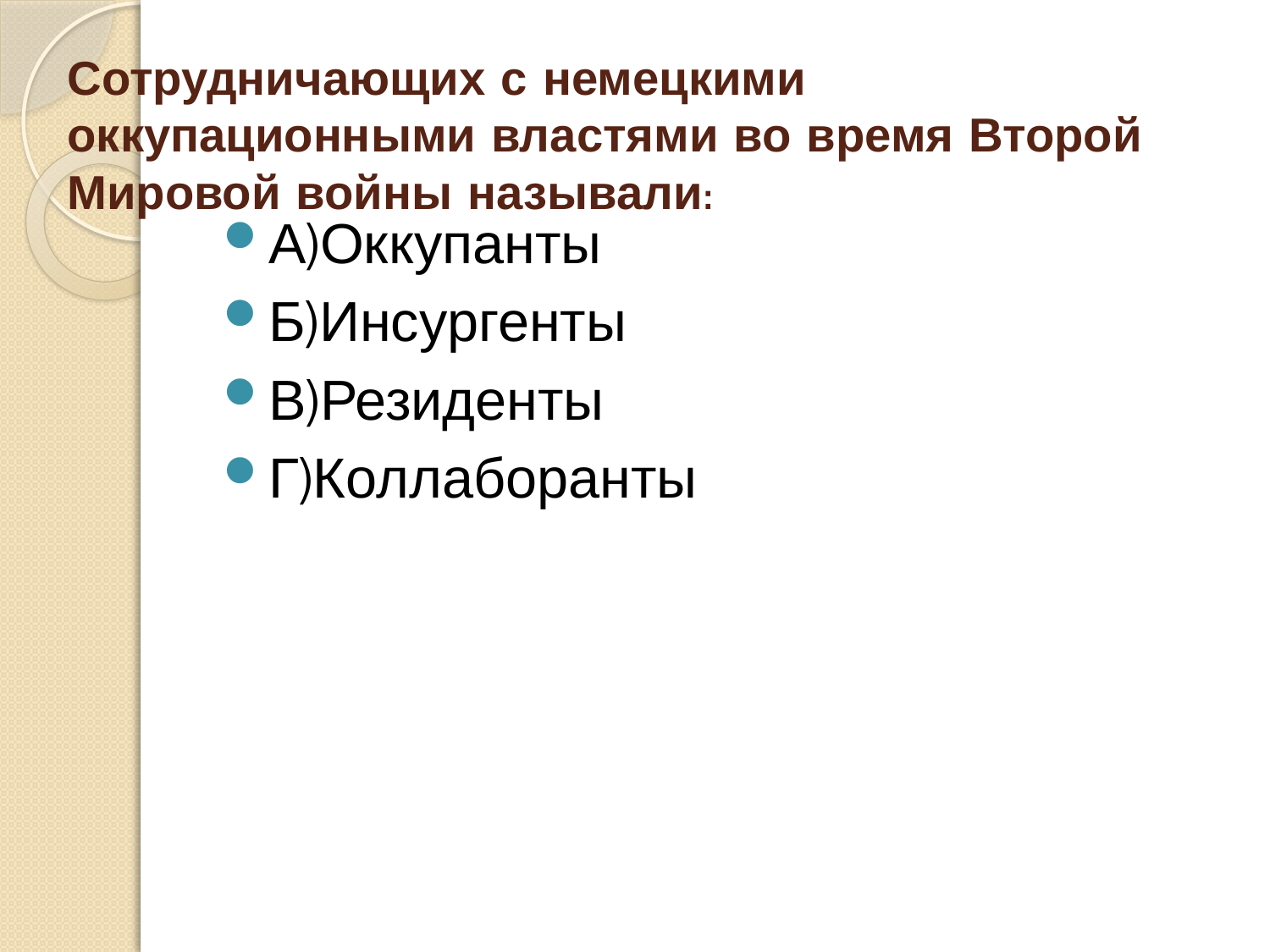

# Сотрудничающих с немецкими оккупационными властями во время Второй Мировой войны называли:
А)Оккупанты
Б)Инсургенты
В)Резиденты
Г)Коллаборанты